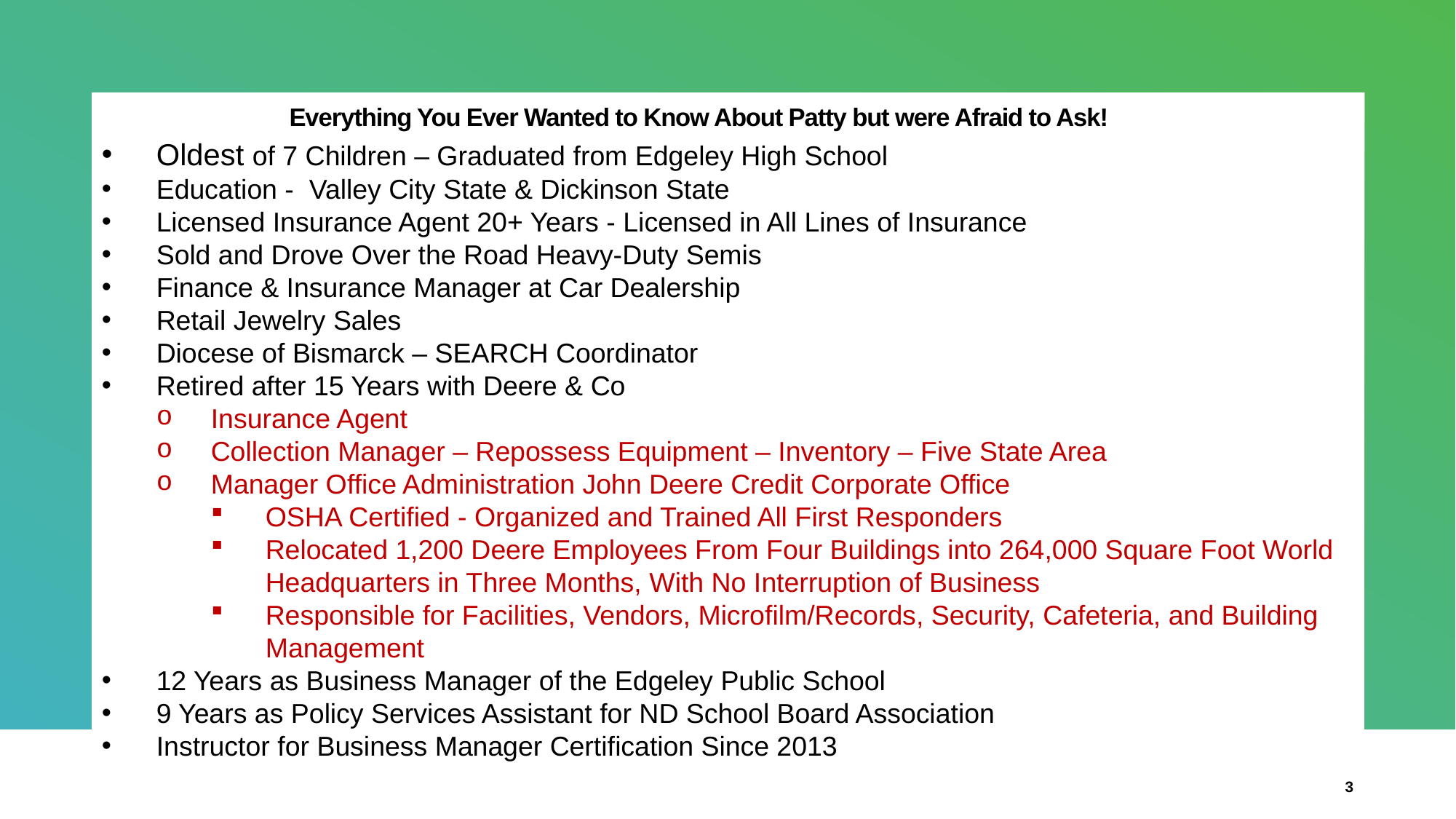

# Everything You Ever Wanted to Know About Patty but were Afraid to Ask!
Oldest of 7 Children – Graduated from Edgeley High School
Education -  Valley City State & Dickinson State
Licensed Insurance Agent 20+ Years - Licensed in All Lines of Insurance
Sold and Drove Over the Road Heavy-Duty Semis
Finance & Insurance Manager at Car Dealership
Retail Jewelry Sales
Diocese of Bismarck – SEARCH Coordinator
Retired after 15 Years with Deere & Co
Insurance Agent
Collection Manager – Repossess Equipment – Inventory – Five State Area
Manager Office Administration John Deere Credit Corporate Office
OSHA Certified - Organized and Trained All First Responders
Relocated 1,200 Deere Employees From Four Buildings into 264,000 Square Foot World Headquarters in Three Months, With No Interruption of Business
Responsible for Facilities, Vendors, Microfilm/Records, Security, Cafeteria, and Building Management
12 Years as Business Manager of the Edgeley Public School
9 Years as Policy Services Assistant for ND School Board Association
Instructor for Business Manager Certification Since 2013
3